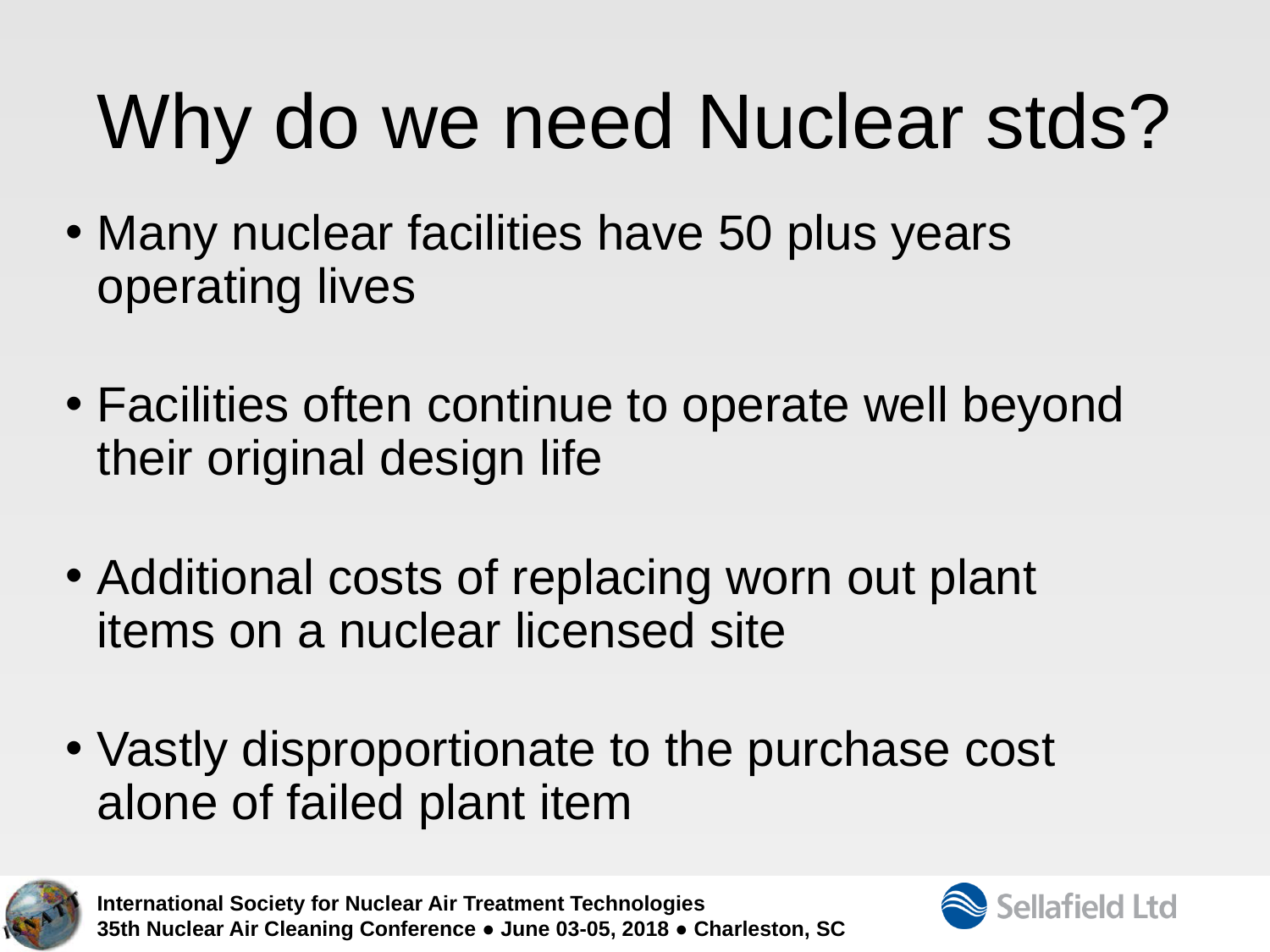

# Why do we need Nuclear stds?
Many nuclear facilities have 50 plus years operating lives

Facilities often continue to operate well beyond their original design life

Additional costs of replacing worn out plant items on a nuclear licensed site

Vastly disproportionate to the purchase cost alone of failed plant item